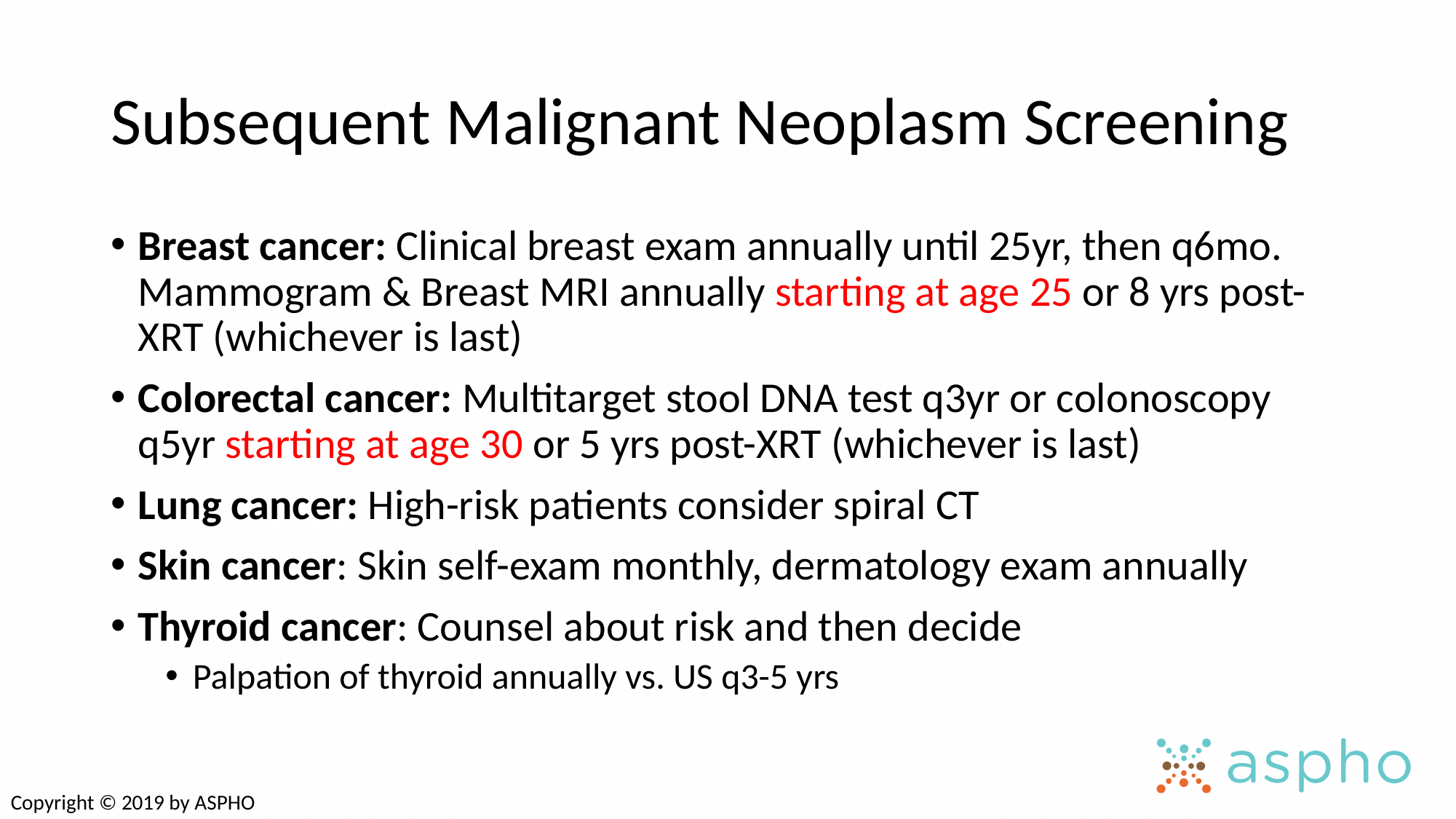

# Subsequent Malignant Neoplasm Screening
Breast cancer: Clinical breast exam annually until 25yr, then q6mo.  Mammogram & Breast MRI annually starting at age 25 or 8 yrs post-XRT (whichever is last)
Colorectal cancer: Multitarget stool DNA test q3yr or colonoscopy q5yr starting at age 30 or 5 yrs post-XRT (whichever is last)
Lung cancer: High-risk patients consider spiral CT
Skin cancer: Skin self-exam monthly, dermatology exam annually
Thyroid cancer: Counsel about risk and then decide
Palpation of thyroid annually vs. US q3-5 yrs

Copyright © 2019 by ASPHO